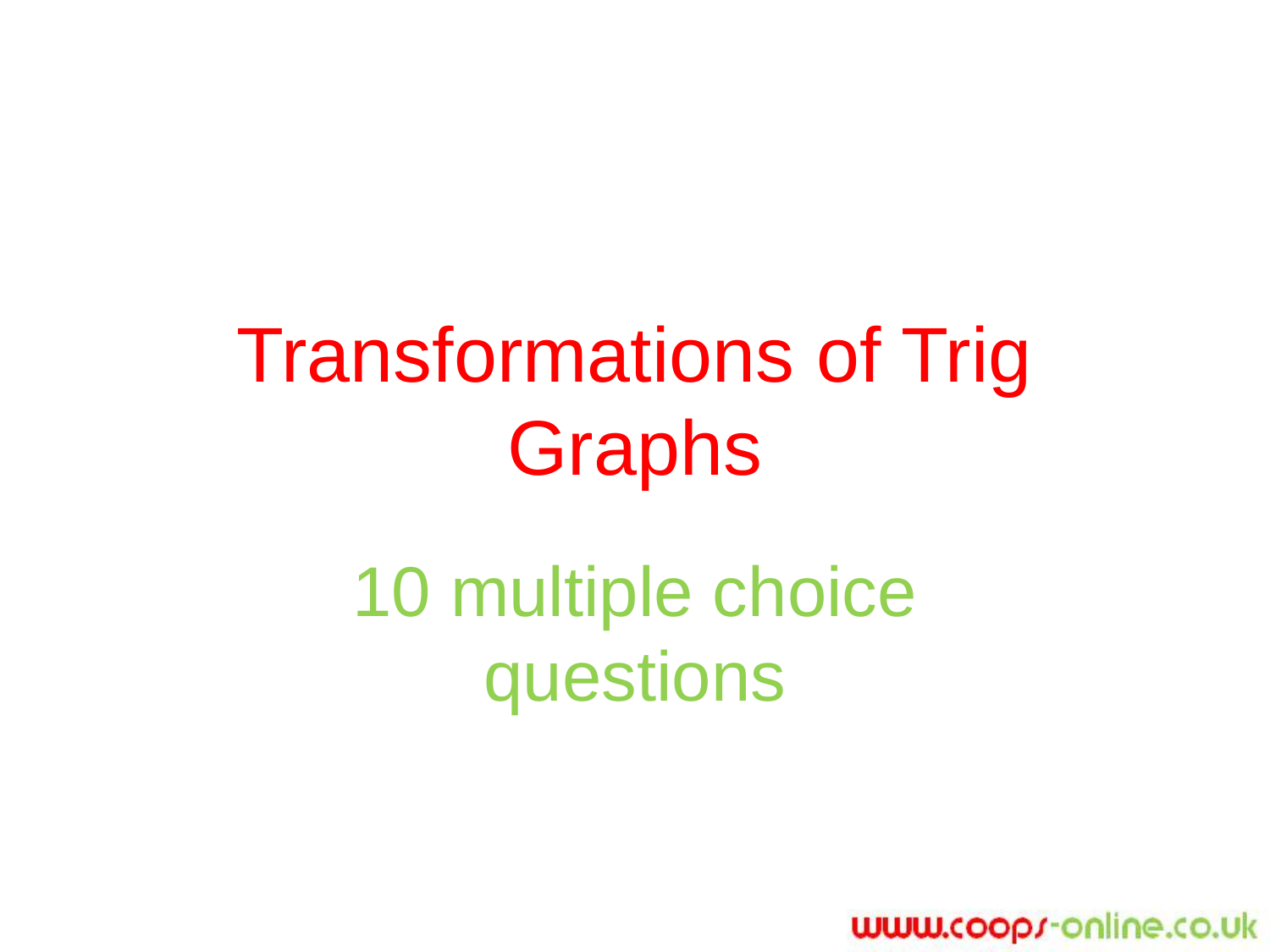

# Transformations of Trig Graphs
10 multiple choice questions